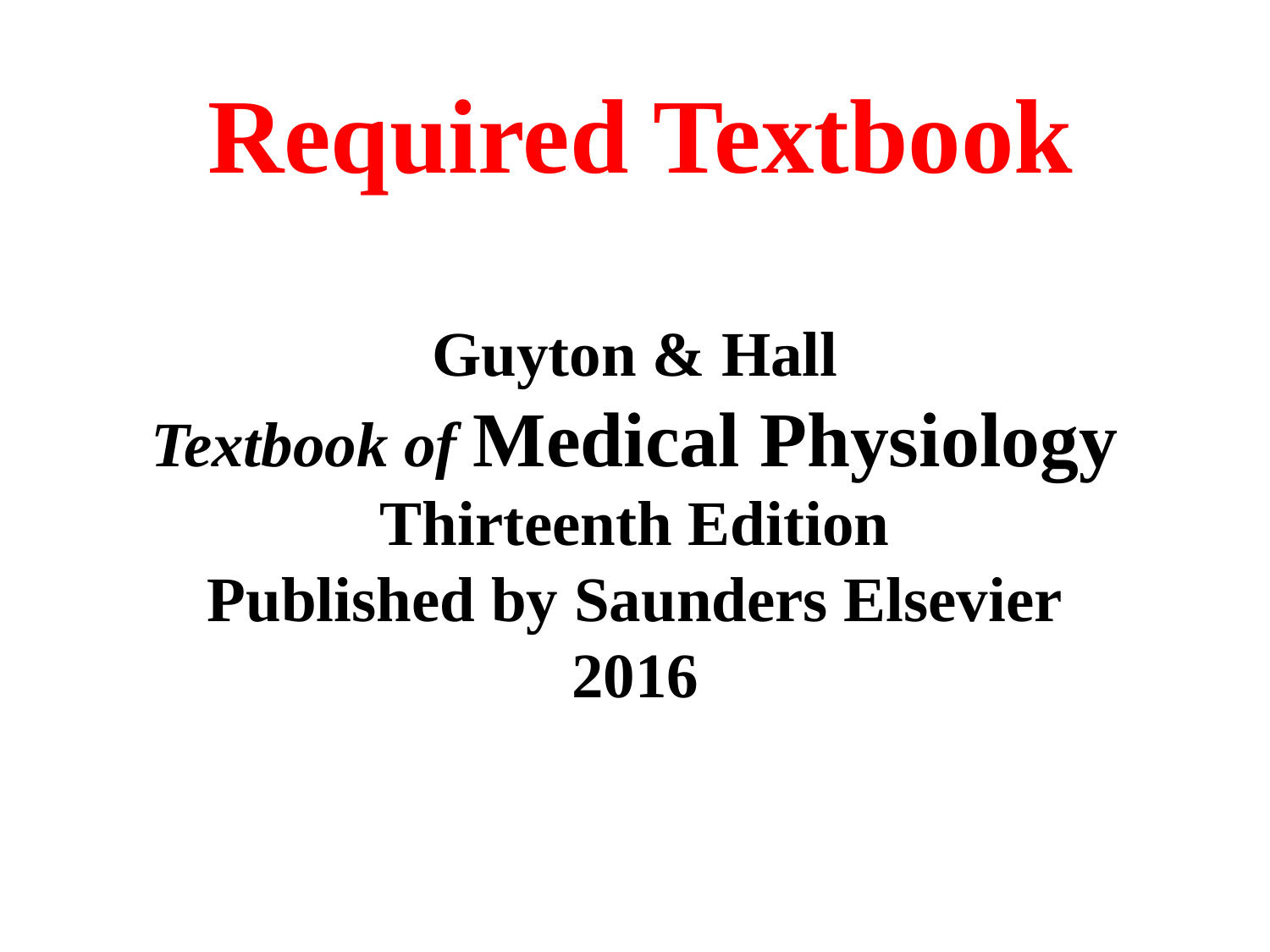

# Required Textbook
Guyton & Hall
Textbook of Medical Physiology
Thirteenth Edition
Published by Saunders Elsevier
2016